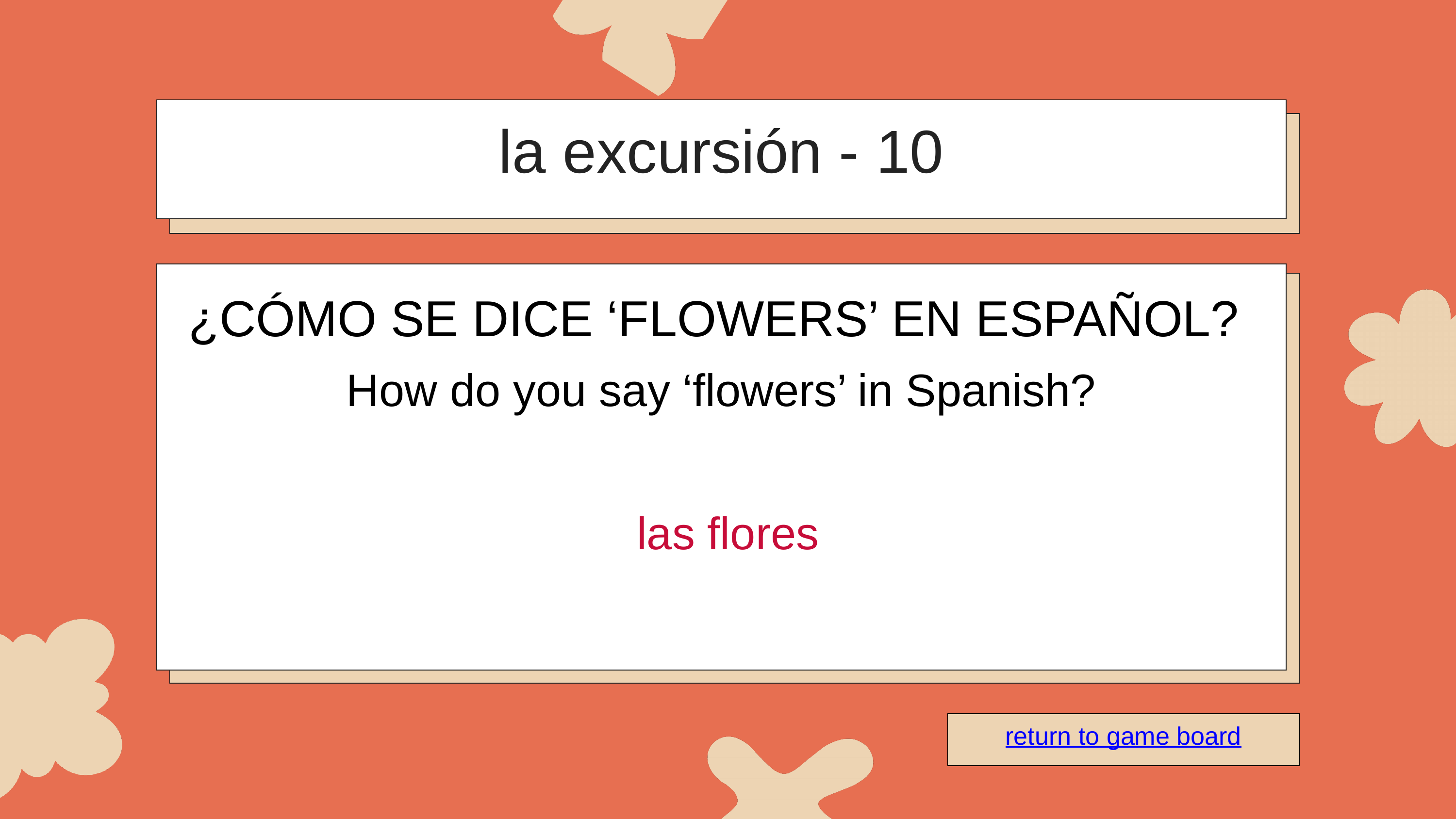

la excursión - 10

¿CÓMO SE DICE ‘FLOWERS’ EN ESPAÑOL?

How do you say ‘flowers’ in Spanish?
las flores

return to game board